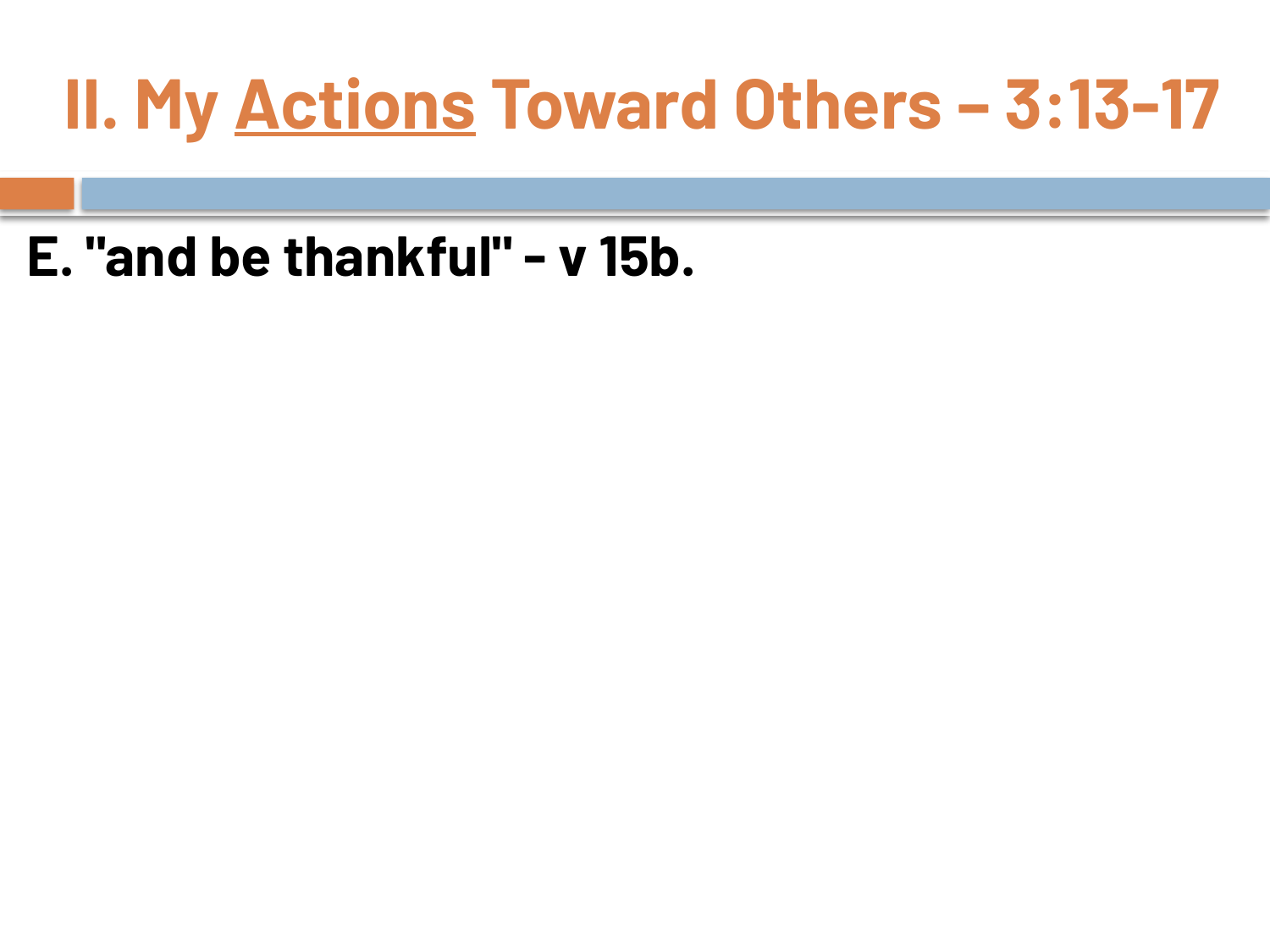

# II. My Actions Toward Others – 3:13-17
E. "and be thankful" - v 15b.